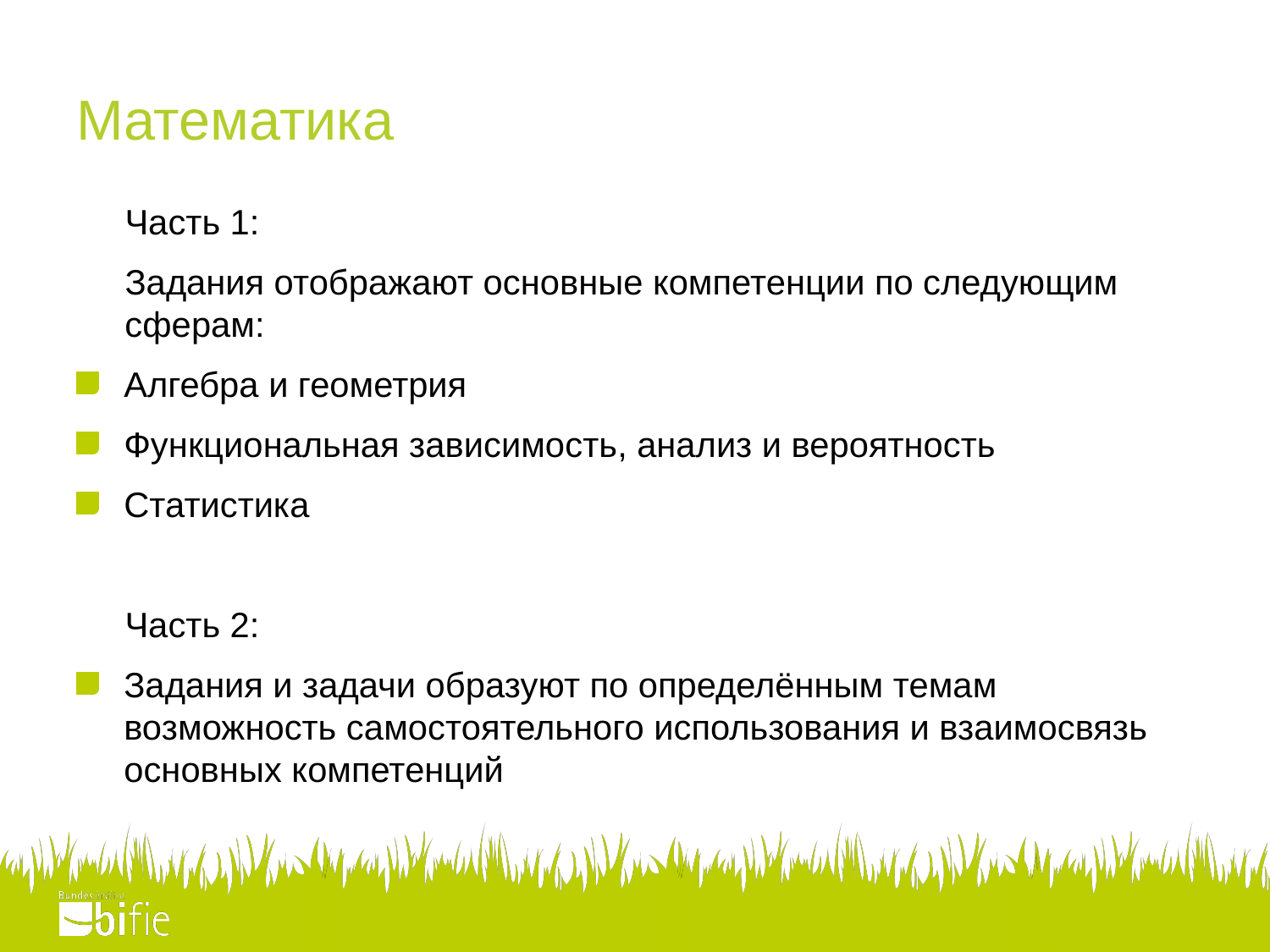

# Математика
     Часть 1:
     Задания отображают основные компетенции по следующим
     сферам:
Алгебра и геометрия
Функциональная зависимость, анализ и вероятность
Статистика

     Часть 2:
Задания и задачи образуют по определённым темам   возможность самостоятельного использования и взаимосвязь основных компетенций